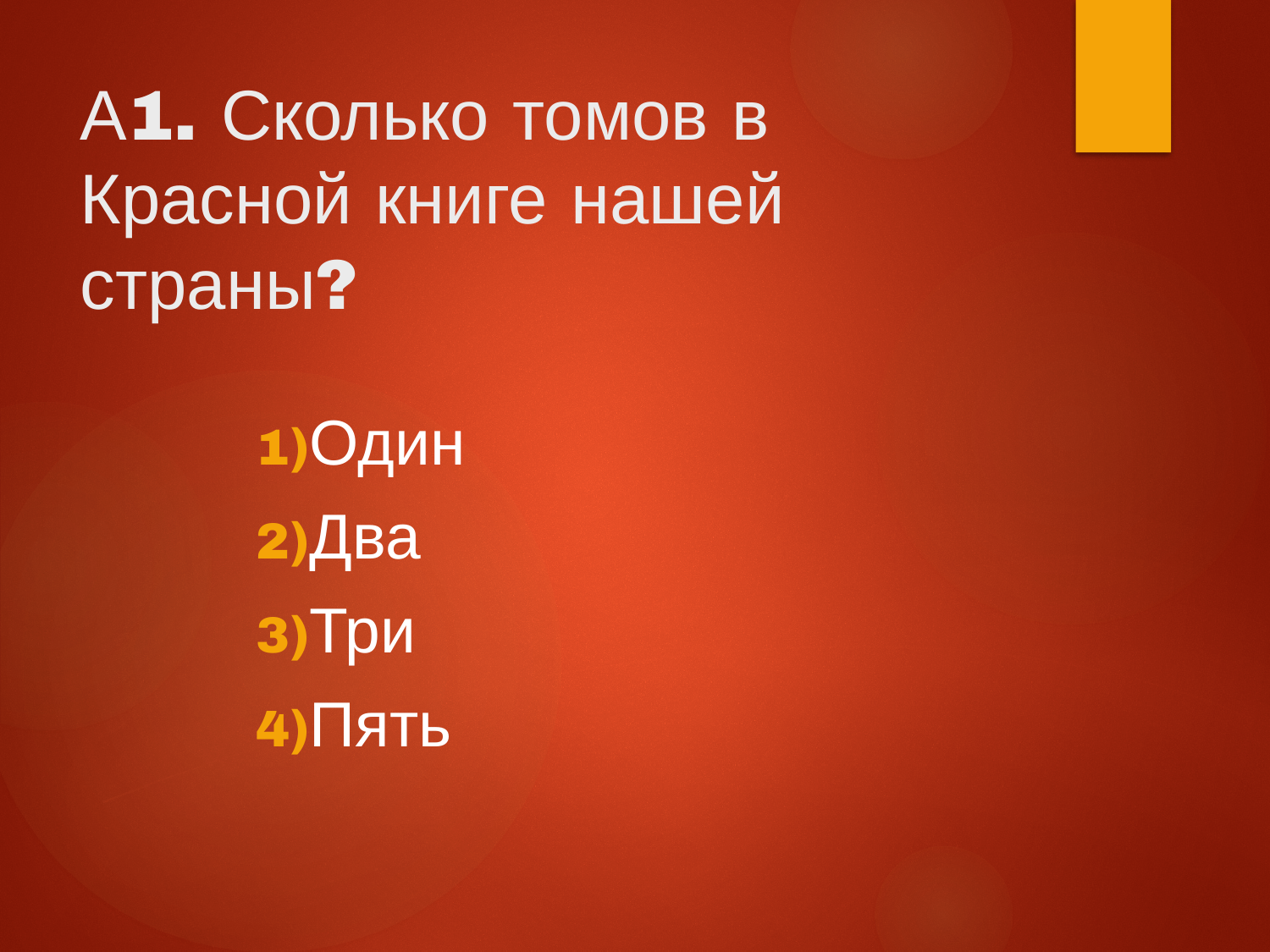

# А1. Сколько томов в Красной книге нашей страны?
Один
Два
Три
Пять